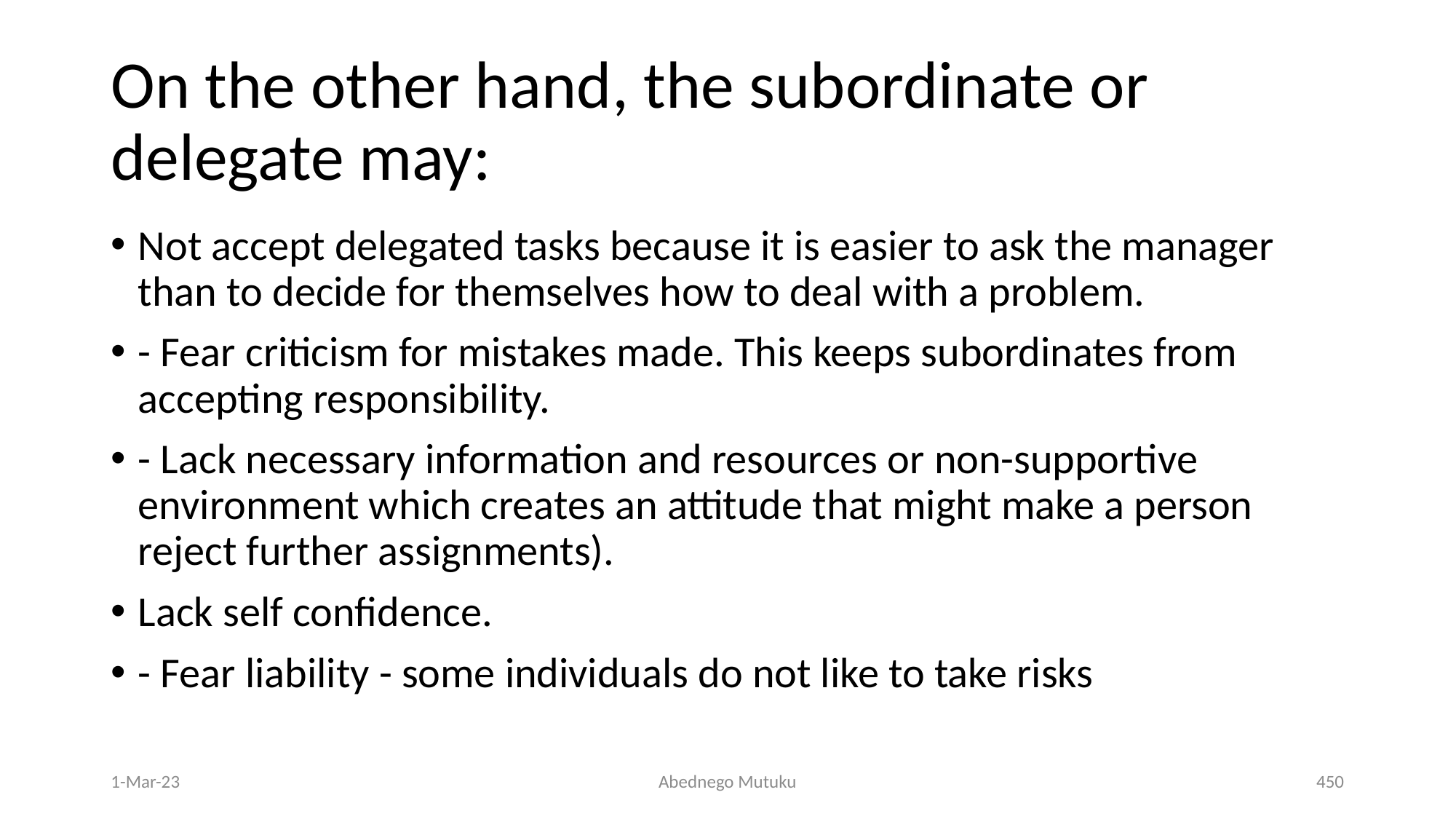

# On the other hand, the subordinate or delegate may:
Not accept delegated tasks because it is easier to ask the manager than to decide for themselves how to deal with a problem.
- Fear criticism for mistakes made. This keeps subordinates from accepting responsibility.
- Lack necessary information and resources or non-supportive environment which creates an attitude that might make a person reject further assignments).
Lack self confidence.
- Fear liability - some individuals do not like to take risks
1-Mar-23
Abednego Mutuku
450